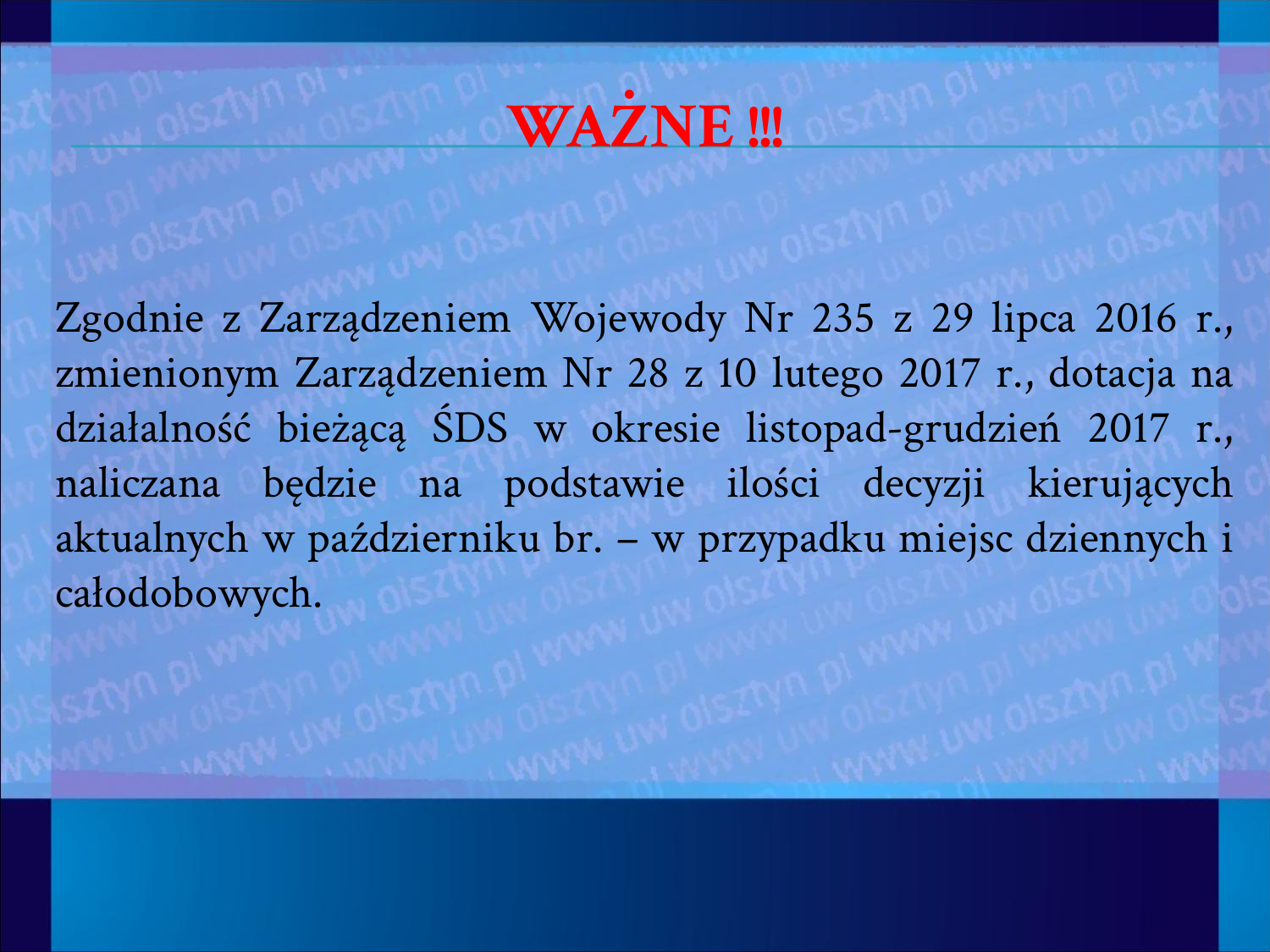

# WAŻNE !!!

Zgodnie z Zarządzeniem Wojewody Nr 235 z 29 lipca 2016 r., zmienionym Zarządzeniem Nr 28 z 10 lutego 2017 r., dotacja na działalność bieżącą ŚDS w okresie listopad-grudzień 2017 r., naliczana będzie na podstawie ilości decyzji kierujących aktualnych w październiku br. – w przypadku miejsc dziennych i całodobowych.